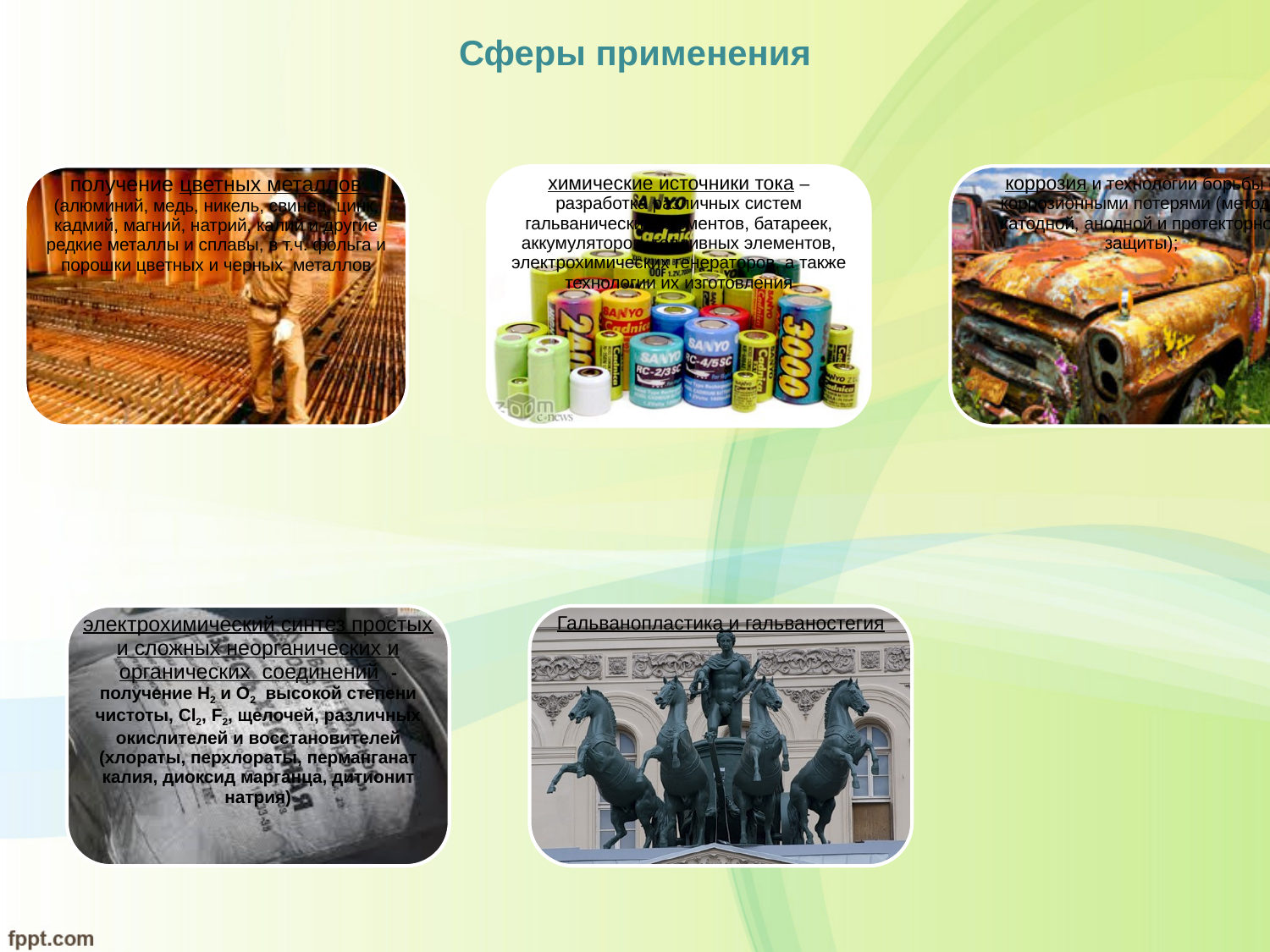

Сферы применения
химические источники тока – разработка различных систем гальванических элементов, батареек, аккумуляторов, топливных элементов, электрохимических генераторов, а также технологии их изготовления
получение цветных металлов (алюминий, медь, никель, свинец, цинк, кадмий, магний, натрий, калий и другие редкие металлы и сплавы, в т.ч. фольга и порошки цветных и черных  металлов
Гальванопластика и гальваностегия
электрохимический синтез простых и сложных неорганических и органических  соединений  - получение Н2 и О2  высокой степени чистоты, Cl2, F2, щелочей, различных окислителей и восстановителей (хлораты, перхлораты, перманганат калия, диоксид марганца, дитионит натрия)